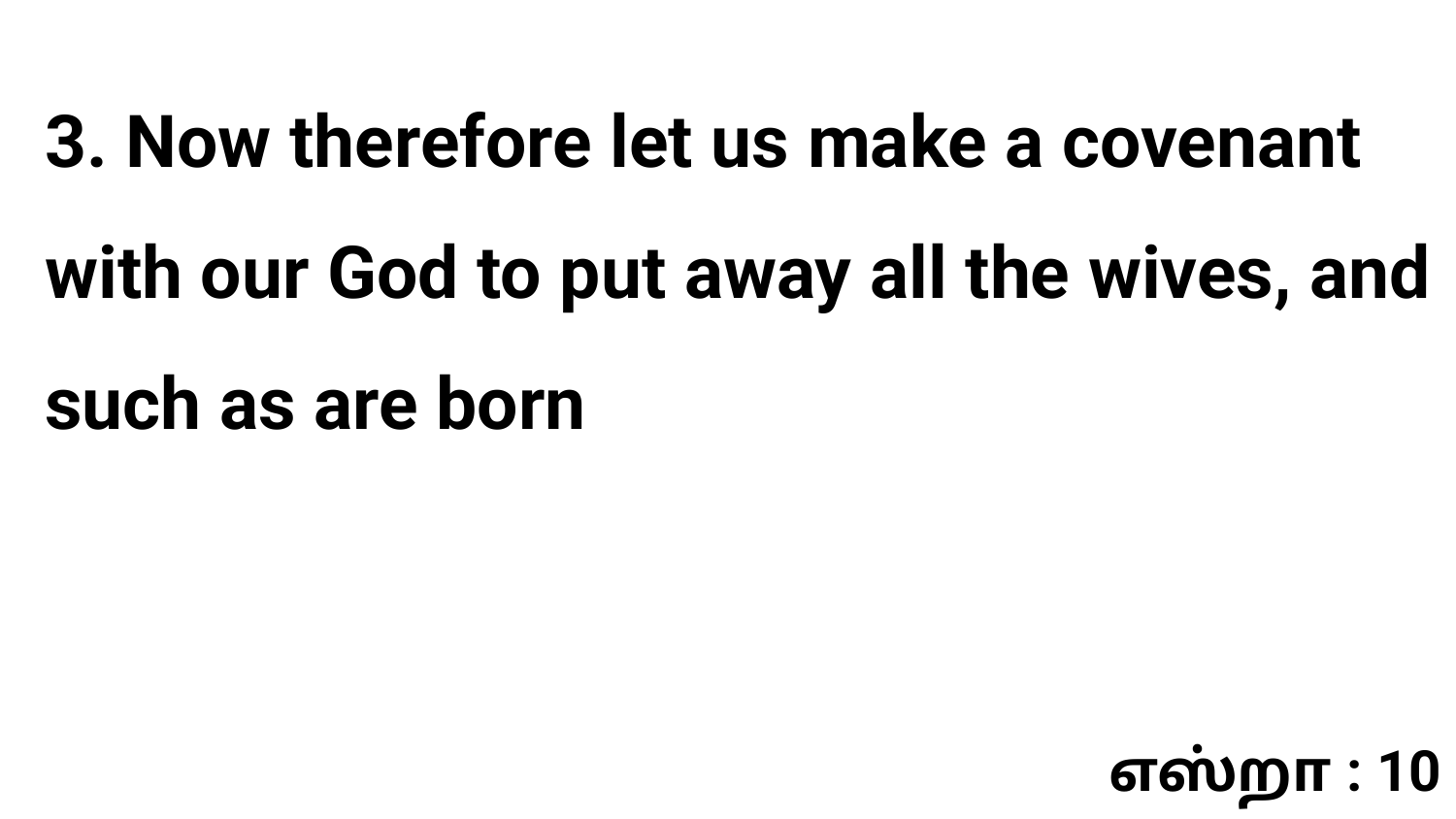

3. Now therefore let us make a covenant with our God to put away all the wives, and such as are born
எஸ்றா : 10